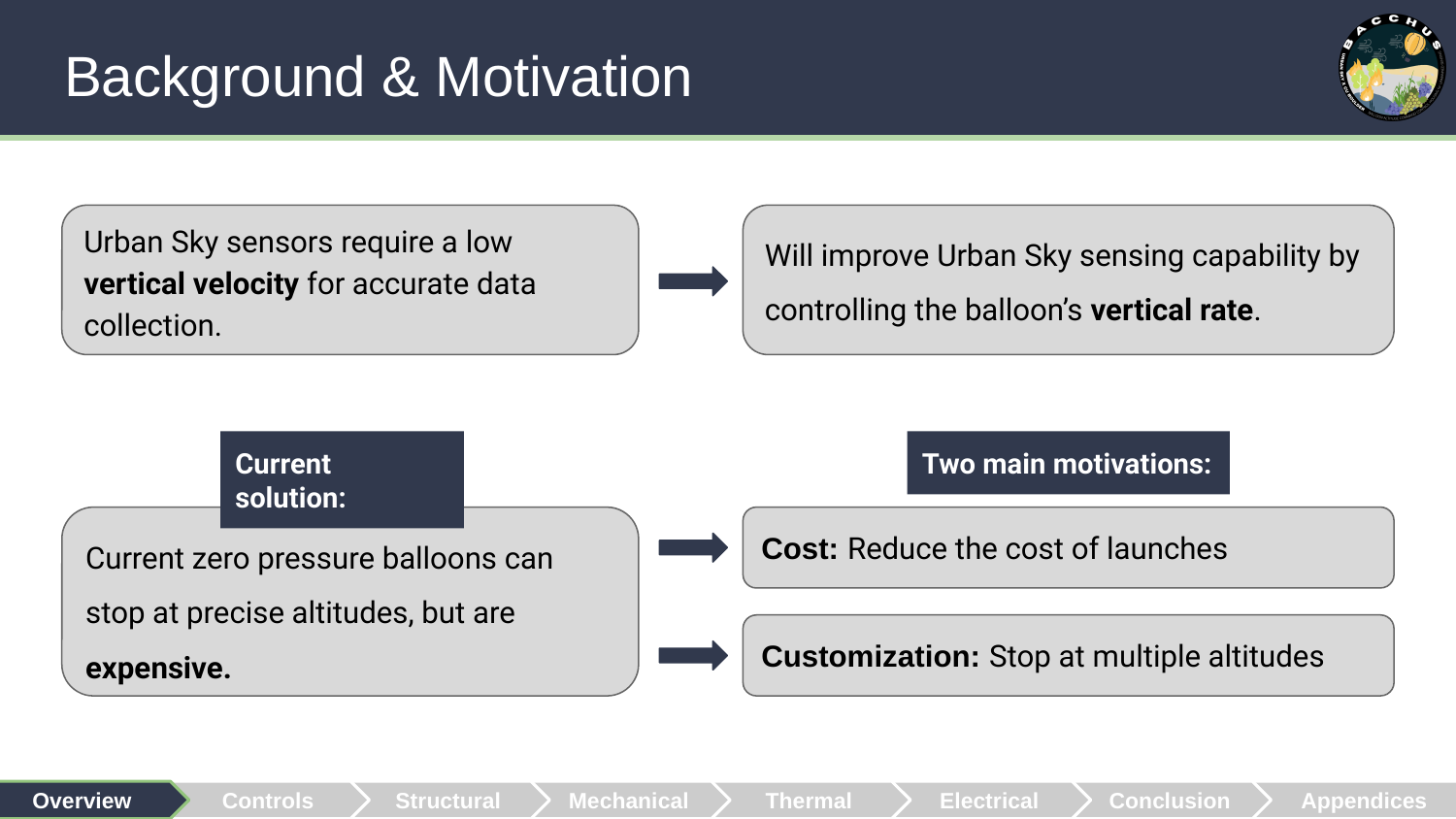

# Background & Motivation
Urban Sky sensors require a low vertical velocity for accurate data collection.

Will improve Urban Sky sensing capability by controlling the balloon’s vertical rate.

Current solution:
Two main motivations:

Current zero pressure balloons can stop at precise altitudes, but are expensive.

Cost: Reduce the cost of launches

Customization: Stop at multiple altitudes

    Overview
Controls
Structural
Mechanical
Thermal
Electrical
Conclusion
   Appendices